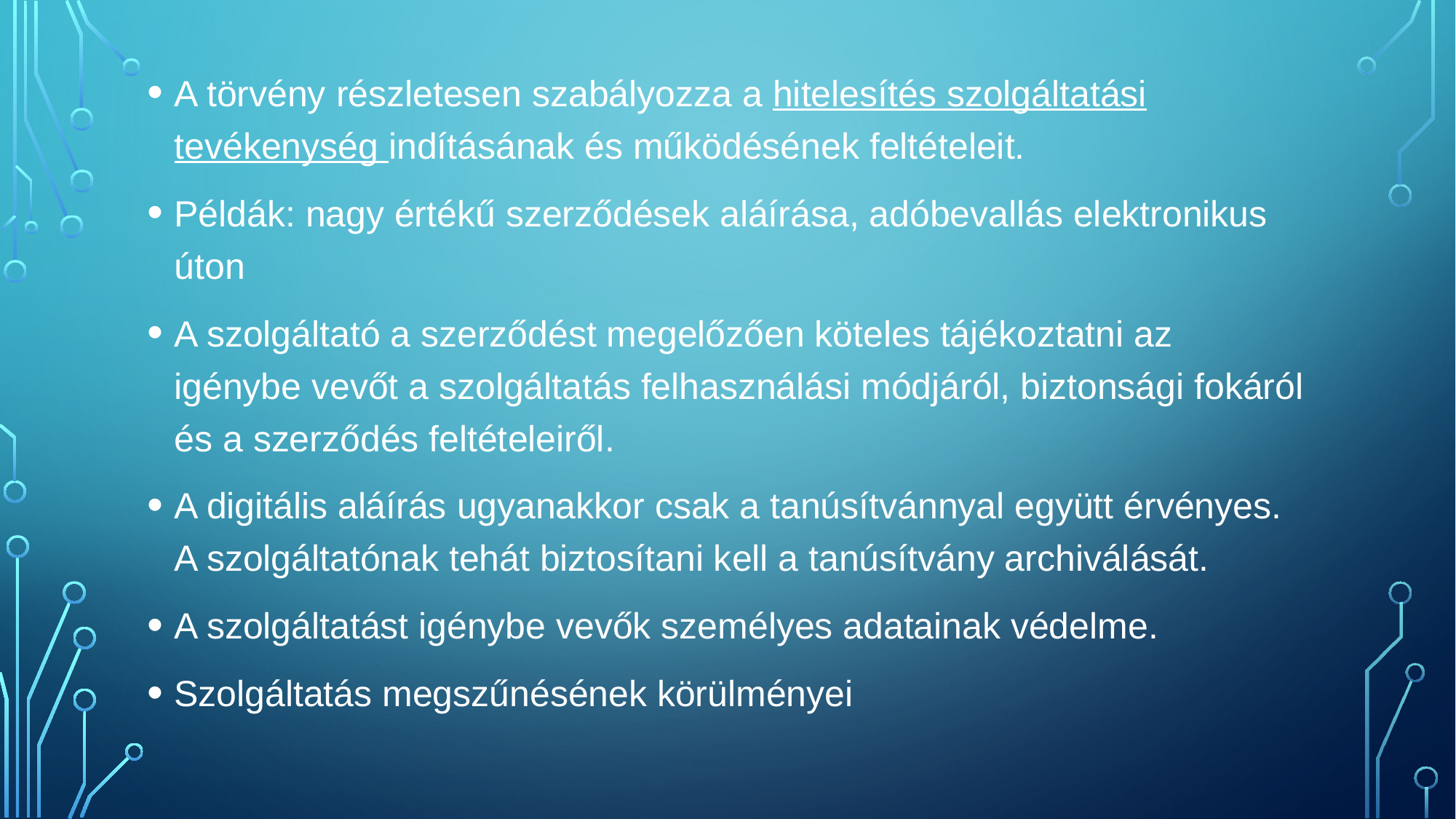

A törvény részletesen szabályozza a hitelesítés szolgáltatási tevékenység indításának és működésének feltételeit.
Példák: nagy értékű szerződések aláírása, adóbevallás elektronikus úton
A szolgáltató a szerződést megelőzően köteles tájékoztatni az igénybe vevőt a szolgáltatás felhasználási módjáról, biztonsági fokáról és a szerződés feltételeiről.
A digitális aláírás ugyanakkor csak a tanúsítvánnyal együtt érvényes. A szolgáltatónak tehát biztosítani kell a tanúsítvány archiválását.
A szolgáltatást igénybe vevők személyes adatainak védelme.
Szolgáltatás megszűnésének körülményei